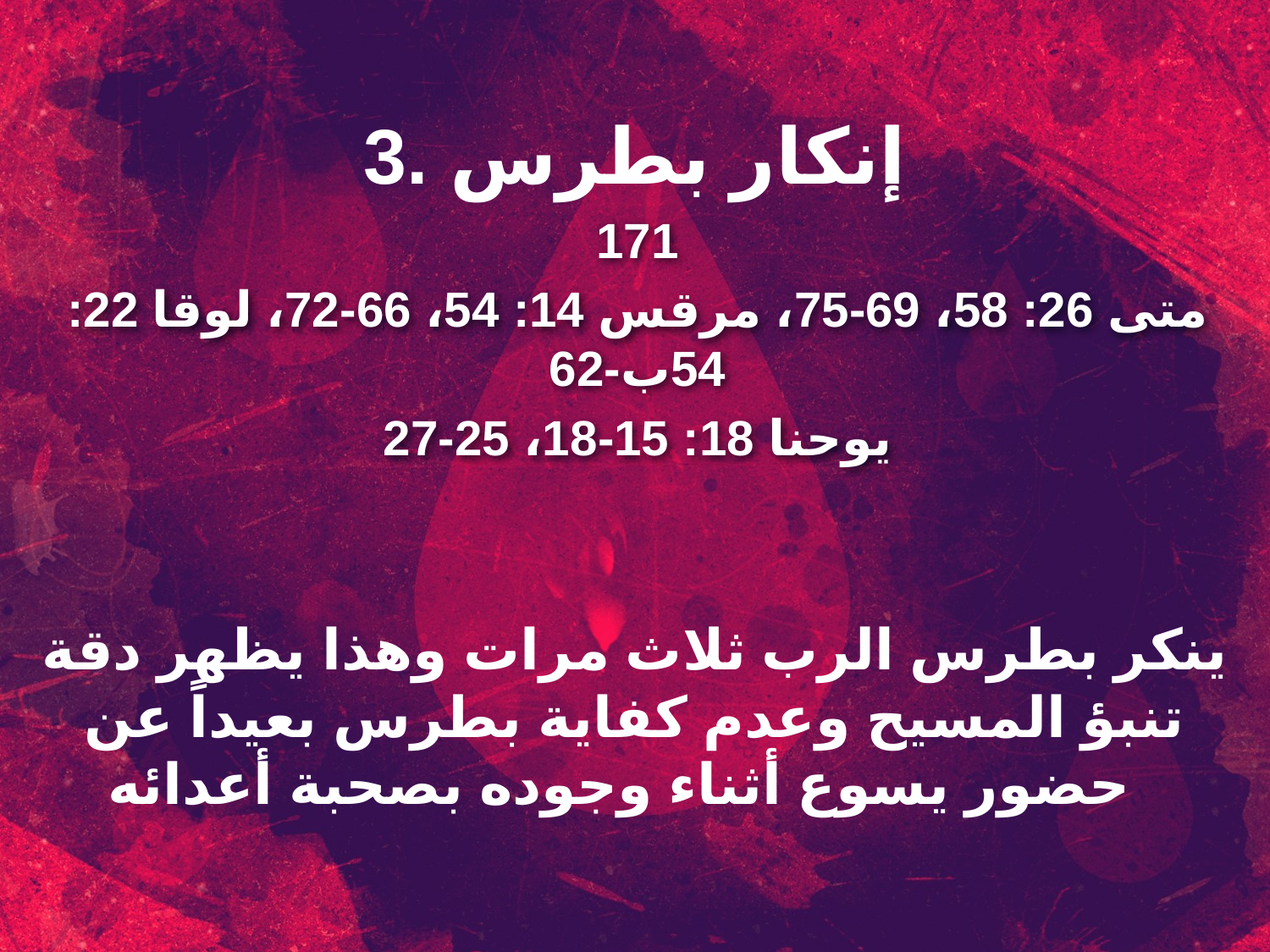

3. إنكار بطرس
171
متى 26: 58، 69-75، مرقس 14: 54، 66-72، لوقا 22: 54ب-62
يوحنا 18: 15-18، 25-27
ينكر بطرس الرب ثلاث مرات وهذا يظهر دقة تنبؤ المسيح وعدم كفاية بطرس بعيداً عن حضور يسوع أثناء وجوده بصحبة أعدائه